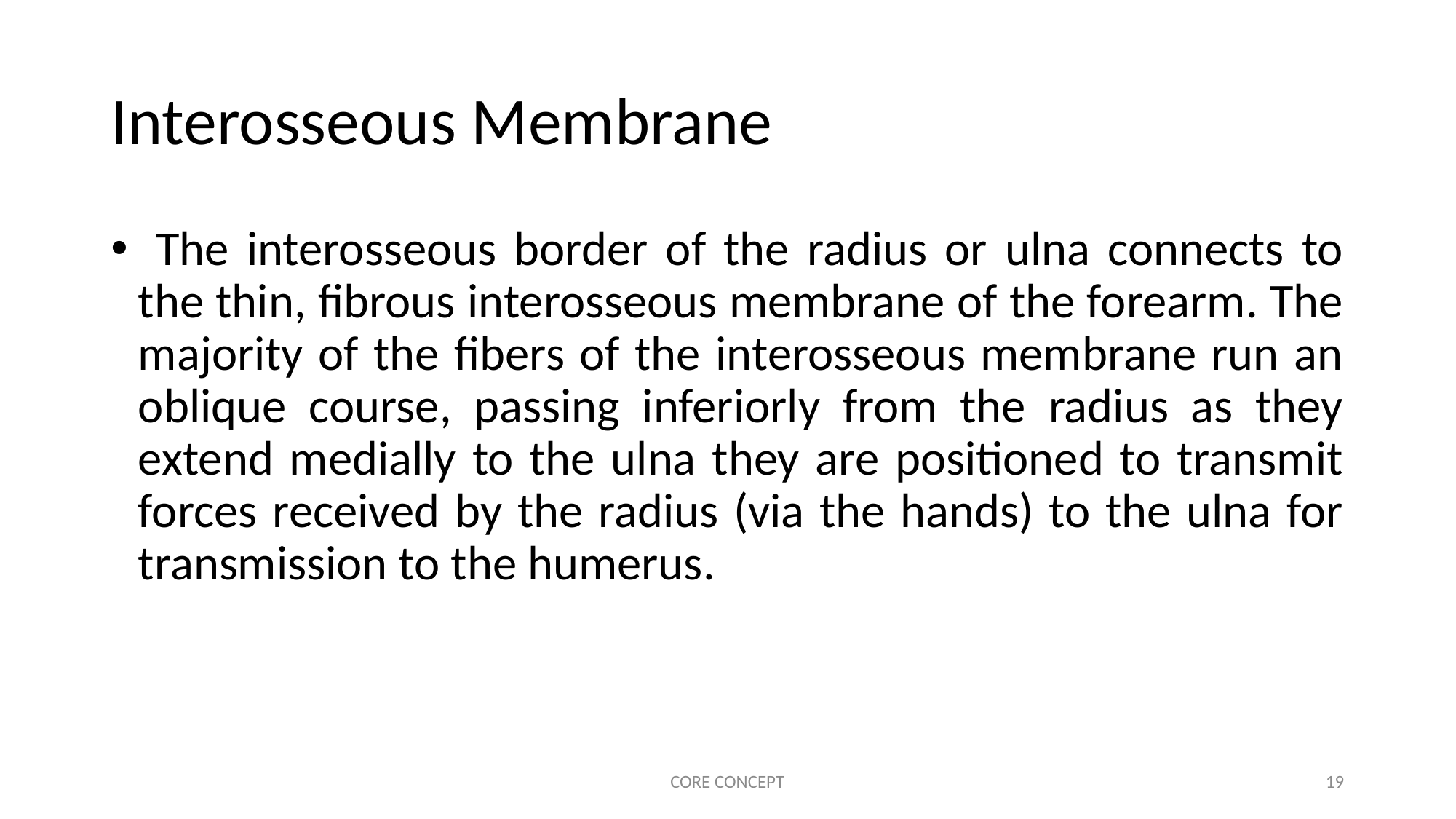

# Interosseous Membrane
 The interosseous border of the radius or ulna connects to the thin, fibrous interosseous membrane of the forearm. The majority of the fibers of the interosseous membrane run an oblique course, passing inferiorly from the radius as they extend medially to the ulna they are positioned to transmit forces received by the radius (via the hands) to the ulna for transmission to the humerus.

CORE CONCEPT
19